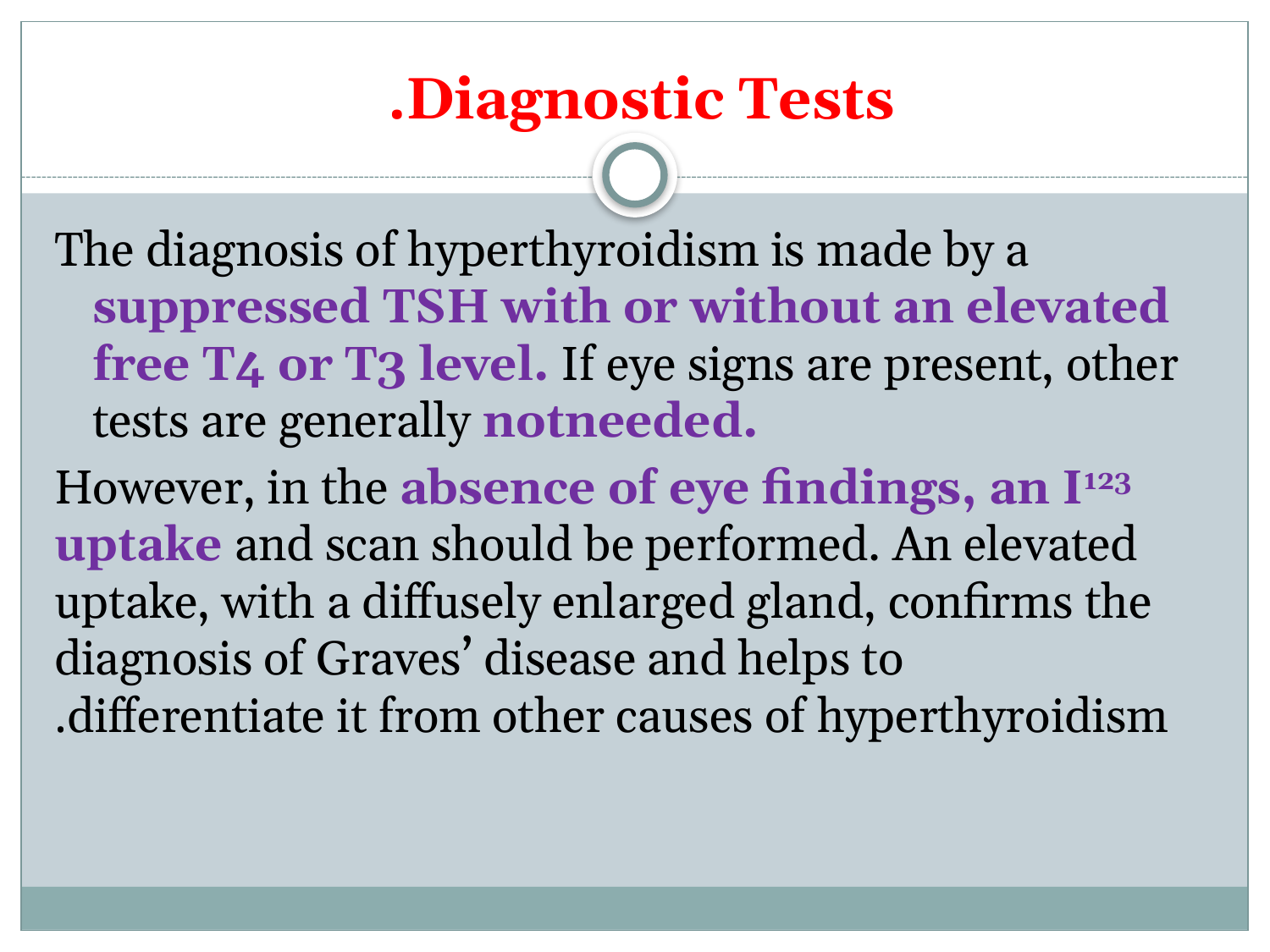

# Diagnostic Tests.
The diagnosis of hyperthyroidism is made by a suppressed TSH with or without an elevated free T4 or T3 level. If eye signs are present, other tests are generally notneeded.
However, in the absence of eye findings, an I123 uptake and scan should be performed. An elevated uptake, with a diffusely enlarged gland, confirms the diagnosis of Graves’ disease and helps to differentiate it from other causes of hyperthyroidism.